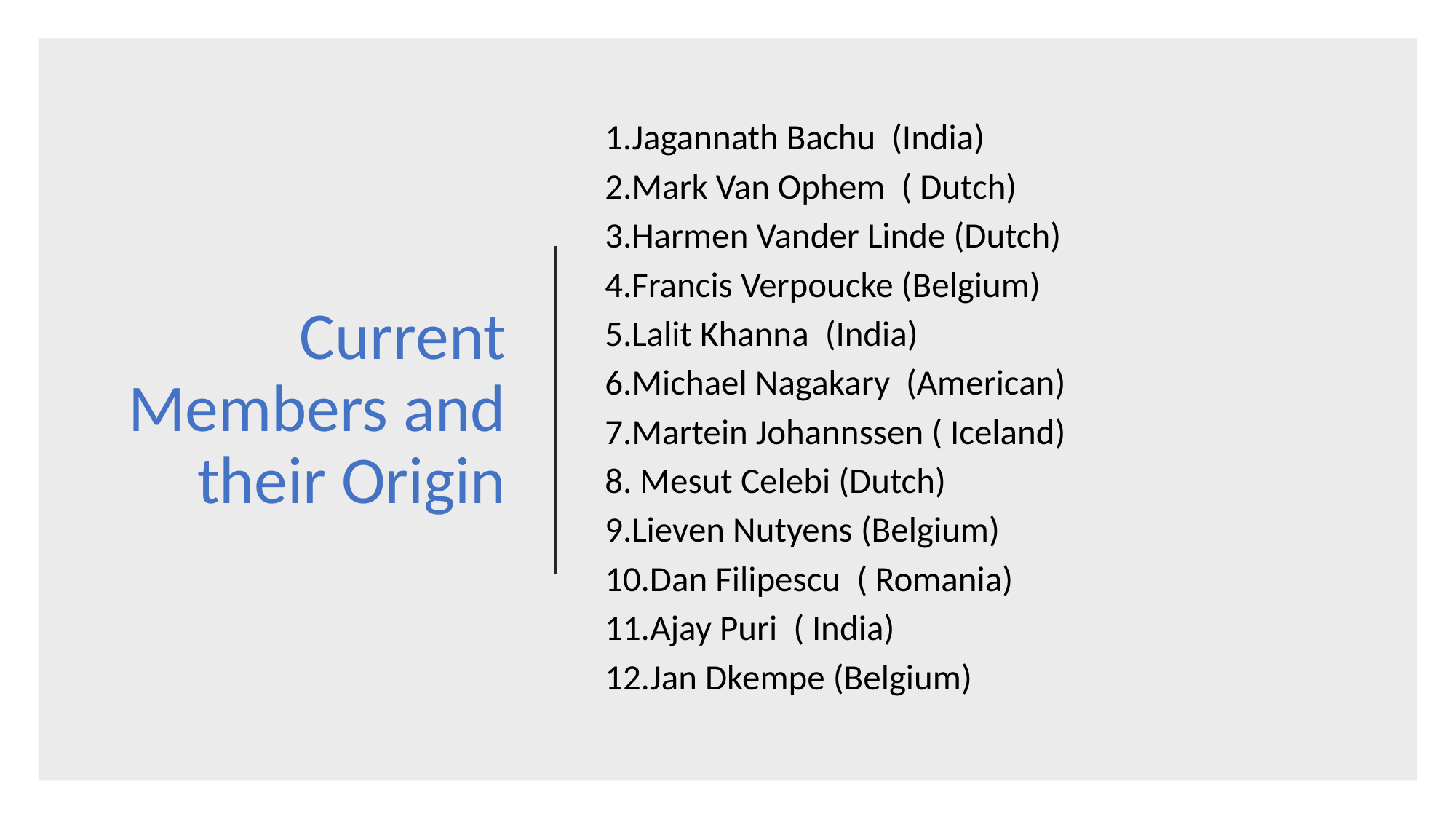

# Current Members and their Origin
1.Jagannath Bachu  (India)
2.Mark Van Ophem  ( Dutch)
3.Harmen Vander Linde (Dutch)
4.Francis Verpoucke (Belgium)
5.Lalit Khanna  (India)
6.Michael Nagakary  (American)
7.Martein Johannssen ( Iceland)
8. Mesut Celebi (Dutch)
9.Lieven Nutyens (Belgium)
10.Dan Filipescu  ( Romania)
11.Ajay Puri  ( India)
12.Jan Dkempe (Belgium)